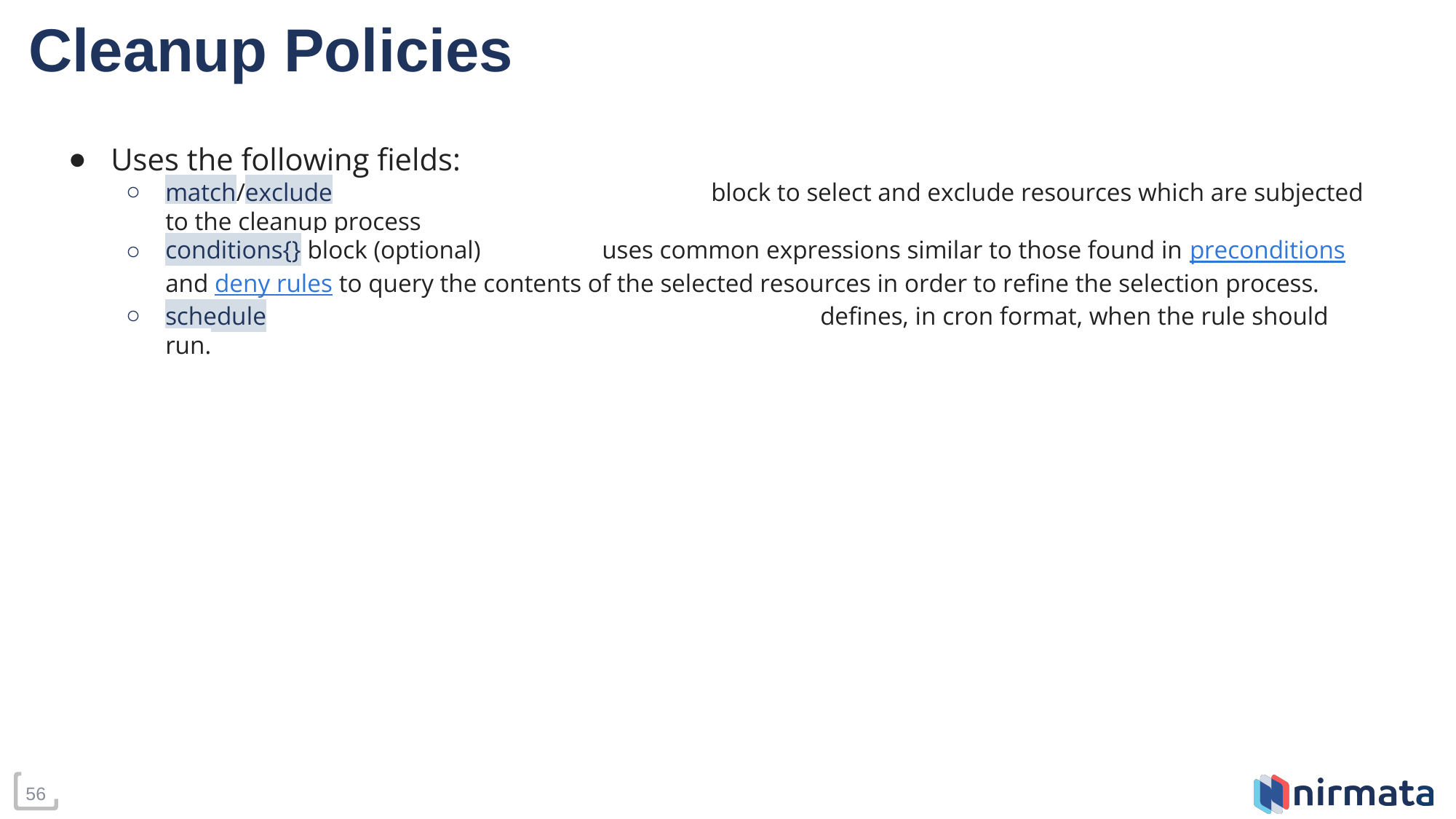

# Cleanup Policies
Uses the following fields:
match/exclude				block to select and exclude resources which are subjected to the cleanup process
conditions{} block (optional) 		uses common expressions similar to those found in preconditions and deny rules to query the contents of the selected resources in order to refine the selection process.
schedule						defines, in cron format, when the rule should run.
56